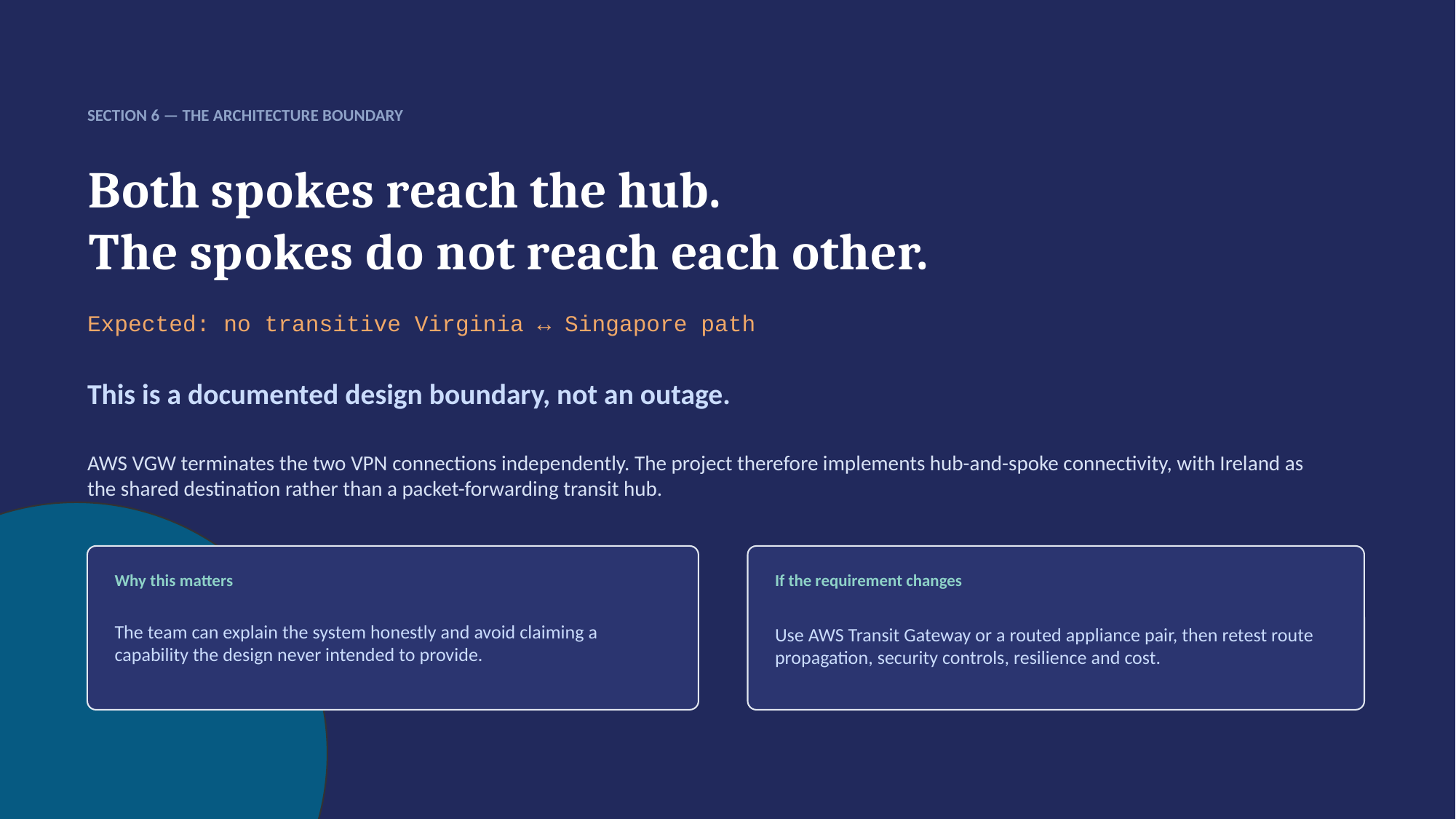

SECTION 6 — THE ARCHITECTURE BOUNDARY
Both spokes reach the hub.
The spokes do not reach each other.
Expected: no transitive Virginia ↔ Singapore path
This is a documented design boundary, not an outage.
AWS VGW terminates the two VPN connections independently. The project therefore implements hub-and-spoke connectivity, with Ireland as the shared destination rather than a packet-forwarding transit hub.

Why this matters
If the requirement changes
The team can explain the system honestly and avoid claiming a capability the design never intended to provide.
Use AWS Transit Gateway or a routed appliance pair, then retest route propagation, security controls, resilience and cost.